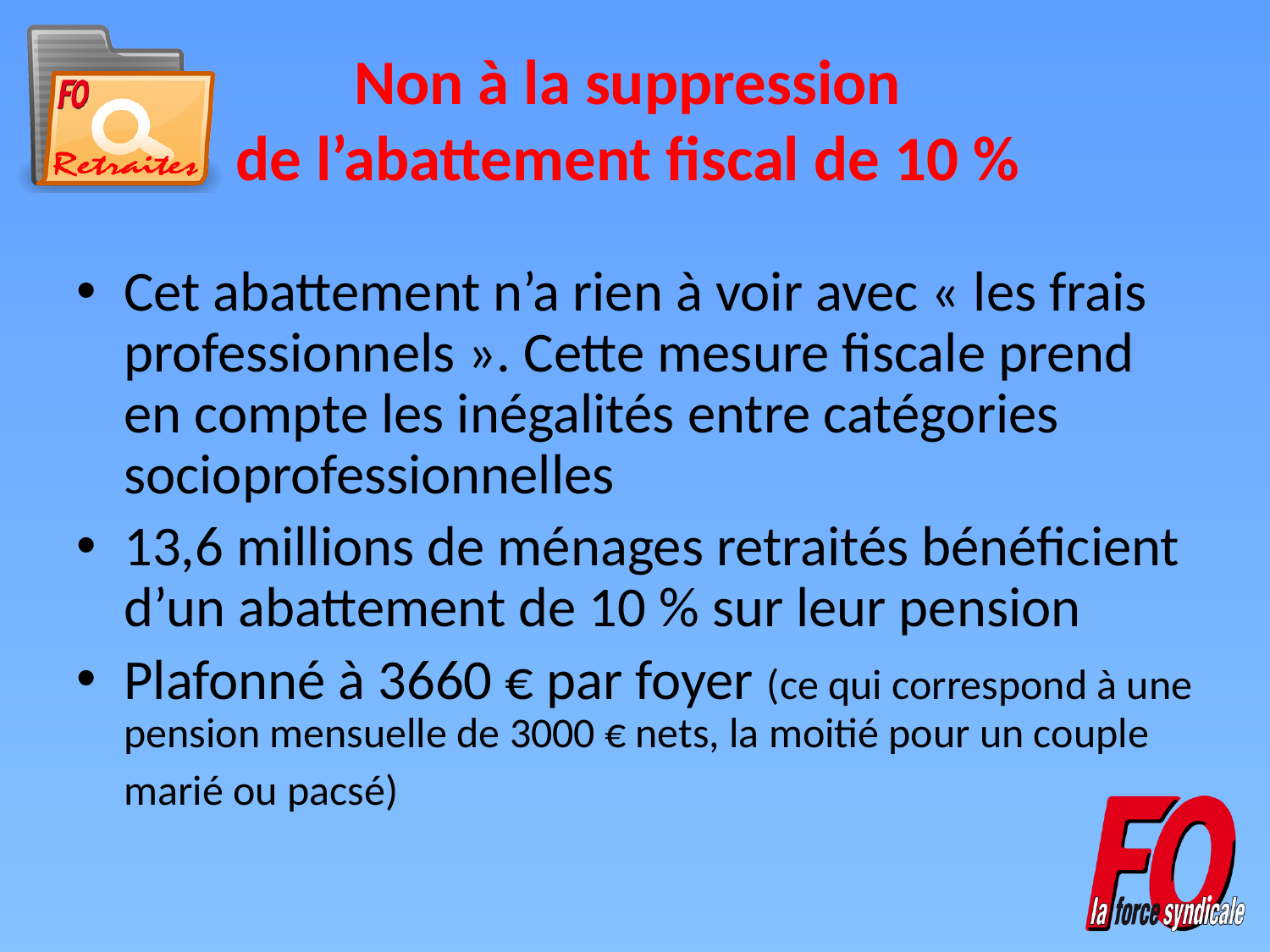

# Non à la suppression de l’abattement fiscal de 10 %
Cet abattement n’a rien à voir avec « les frais professionnels ». Cette mesure fiscale prend en compte les inégalités entre catégories  socioprofessionnelles
13,6 millions de ménages retraités bénéficient d’un abattement de 10 % sur leur pension
Plafonné à 3660 € par foyer (ce qui correspond à une pension mensuelle de 3000 € nets, la moitié pour un couple marié ou pacsé)